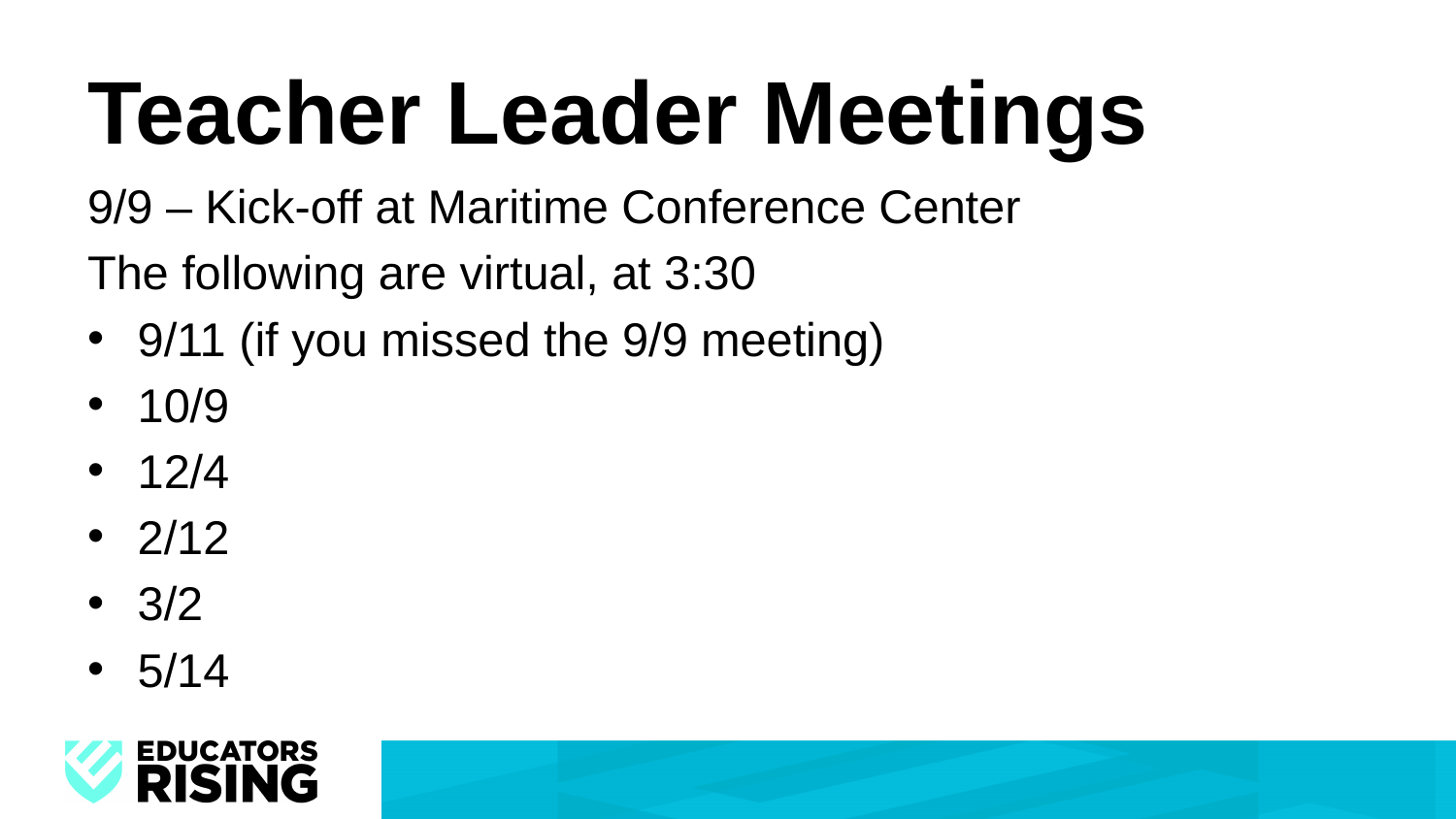

# Teacher Leader Meetings
9/9 – Kick-off at Maritime Conference Center
The following are virtual, at 3:30
9/11 (if you missed the 9/9 meeting)
10/9
12/4
2/12
3/2
5/14